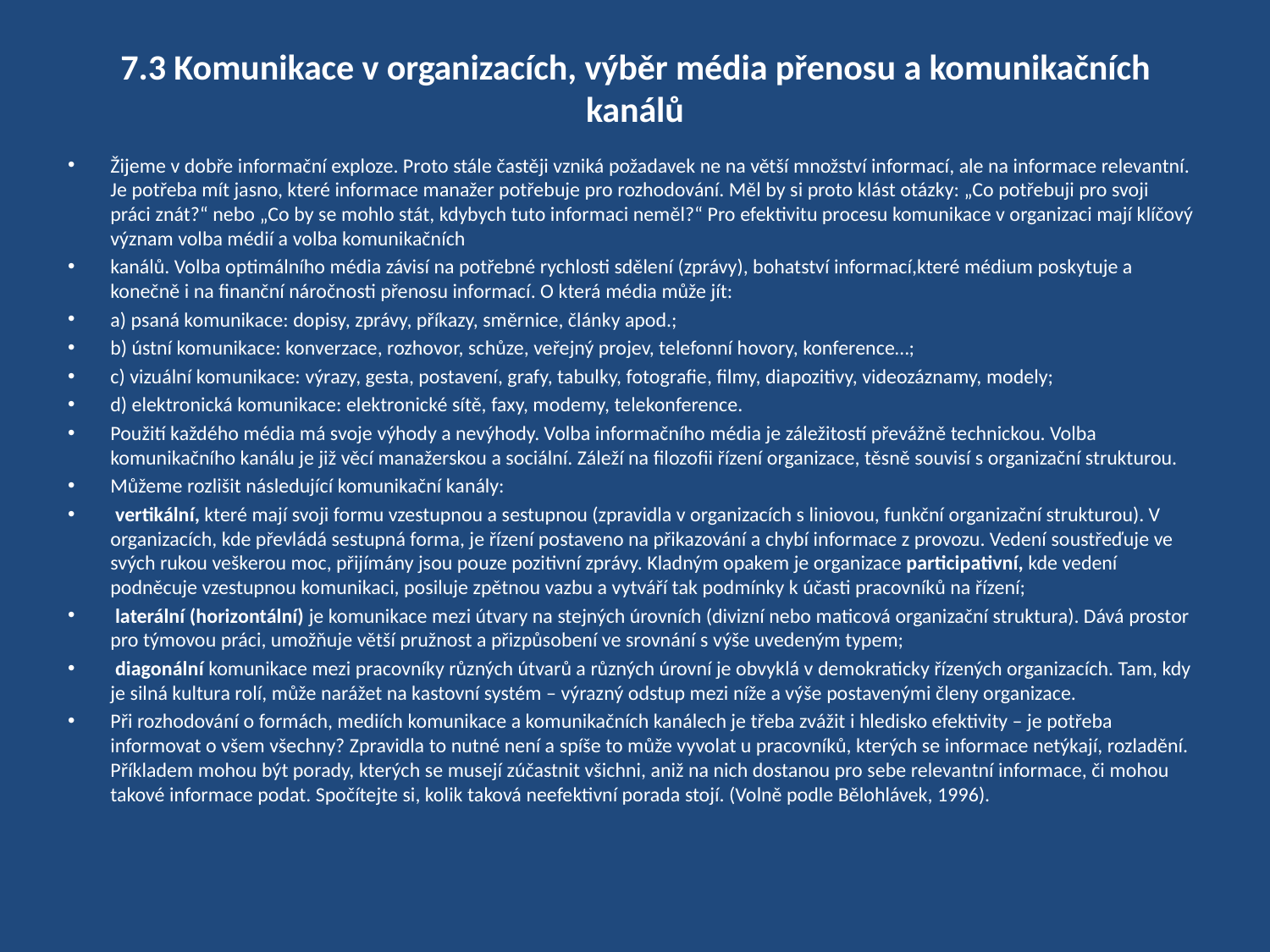

# 7.3 Komunikace v organizacích, výběr média přenosu a komunikačních kanálů
Žijeme v dobře informační exploze. Proto stále častěji vzniká požadavek ne na větší množství informací, ale na informace relevantní. Je potřeba mít jasno, které informace manažer potřebuje pro rozhodování. Měl by si proto klást otázky: „Co potřebuji pro svoji práci znát?“ nebo „Co by se mohlo stát, kdybych tuto informaci neměl?“ Pro efektivitu procesu komunikace v organizaci mají klíčový význam volba médií a volba komunikačních
kanálů. Volba optimálního média závisí na potřebné rychlosti sdělení (zprávy), bohatství informací,které médium poskytuje a konečně i na finanční náročnosti přenosu informací. O která média může jít:
a) psaná komunikace: dopisy, zprávy, příkazy, směrnice, články apod.;
b) ústní komunikace: konverzace, rozhovor, schůze, veřejný projev, telefonní hovory, konference…;
c) vizuální komunikace: výrazy, gesta, postavení, grafy, tabulky, fotografie, filmy, diapozitivy, videozáznamy, modely;
d) elektronická komunikace: elektronické sítě, faxy, modemy, telekonference.
Použití každého média má svoje výhody a nevýhody. Volba informačního média je záležitostí převážně technickou. Volba komunikačního kanálu je již věcí manažerskou a sociální. Záleží na filozofii řízení organizace, těsně souvisí s organizační strukturou.
Můžeme rozlišit následující komunikační kanály:
 vertikální, které mají svoji formu vzestupnou a sestupnou (zpravidla v organizacích s liniovou, funkční organizační strukturou). V organizacích, kde převládá sestupná forma, je řízení postaveno na přikazování a chybí informace z provozu. Vedení soustřeďuje ve svých rukou veškerou moc, přijímány jsou pouze pozitivní zprávy. Kladným opakem je organizace participativní, kde vedení podněcuje vzestupnou komunikaci, posiluje zpětnou vazbu a vytváří tak podmínky k účasti pracovníků na řízení;
 laterální (horizontální) je komunikace mezi útvary na stejných úrovních (divizní nebo maticová organizační struktura). Dává prostor pro týmovou práci, umožňuje větší pružnost a přizpůsobení ve srovnání s výše uvedeným typem;
 diagonální komunikace mezi pracovníky různých útvarů a různých úrovní je obvyklá v demokraticky řízených organizacích. Tam, kdy je silná kultura rolí, může narážet na kastovní systém – výrazný odstup mezi níže a výše postavenými členy organizace.
Při rozhodování o formách, mediích komunikace a komunikačních kanálech je třeba zvážit i hledisko efektivity – je potřeba informovat o všem všechny? Zpravidla to nutné není a spíše to může vyvolat u pracovníků, kterých se informace netýkají, rozladění. Příkladem mohou být porady, kterých se musejí zúčastnit všichni, aniž na nich dostanou pro sebe relevantní informace, či mohou takové informace podat. Spočítejte si, kolik taková neefektivní porada stojí. (Volně podle Bělohlávek, 1996).